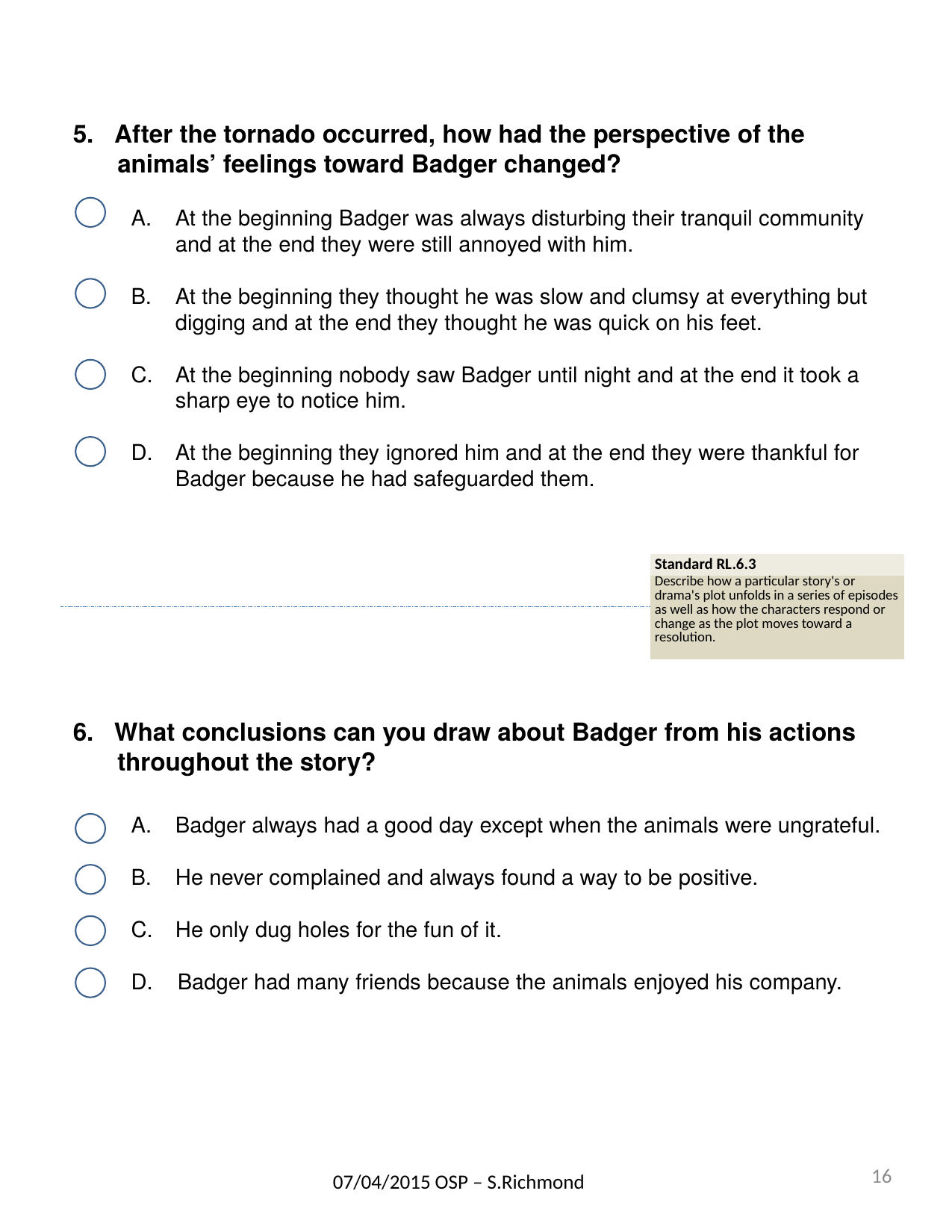

5.   After the tornado occurred, how had the perspective of the animals’ feelings toward Badger changed?

At the beginning Badger was always disturbing their tranquil community and at the end they were still annoyed with him.

At the beginning they thought he was slow and clumsy at everything but digging and at the end they thought he was quick on his feet.

At the beginning nobody saw Badger until night and at the end it took a sharp eye to notice him.

At the beginning they ignored him and at the end they were thankful for Badger because he had safeguarded them.

| Standard RL.6.3 |
| --- |
| Describe how a particular story's or drama's plot unfolds in a series of episodes as well as how the characters respond or change as the plot moves toward a resolution. |
6.   What conclusions can you draw about Badger from his actions throughout the story?

Badger always had a good day except when the animals were ungrateful.

He never complained and always found a way to be positive.

He only dug holes for the fun of it.

D.    Badger had many friends because the animals enjoyed his company.

16